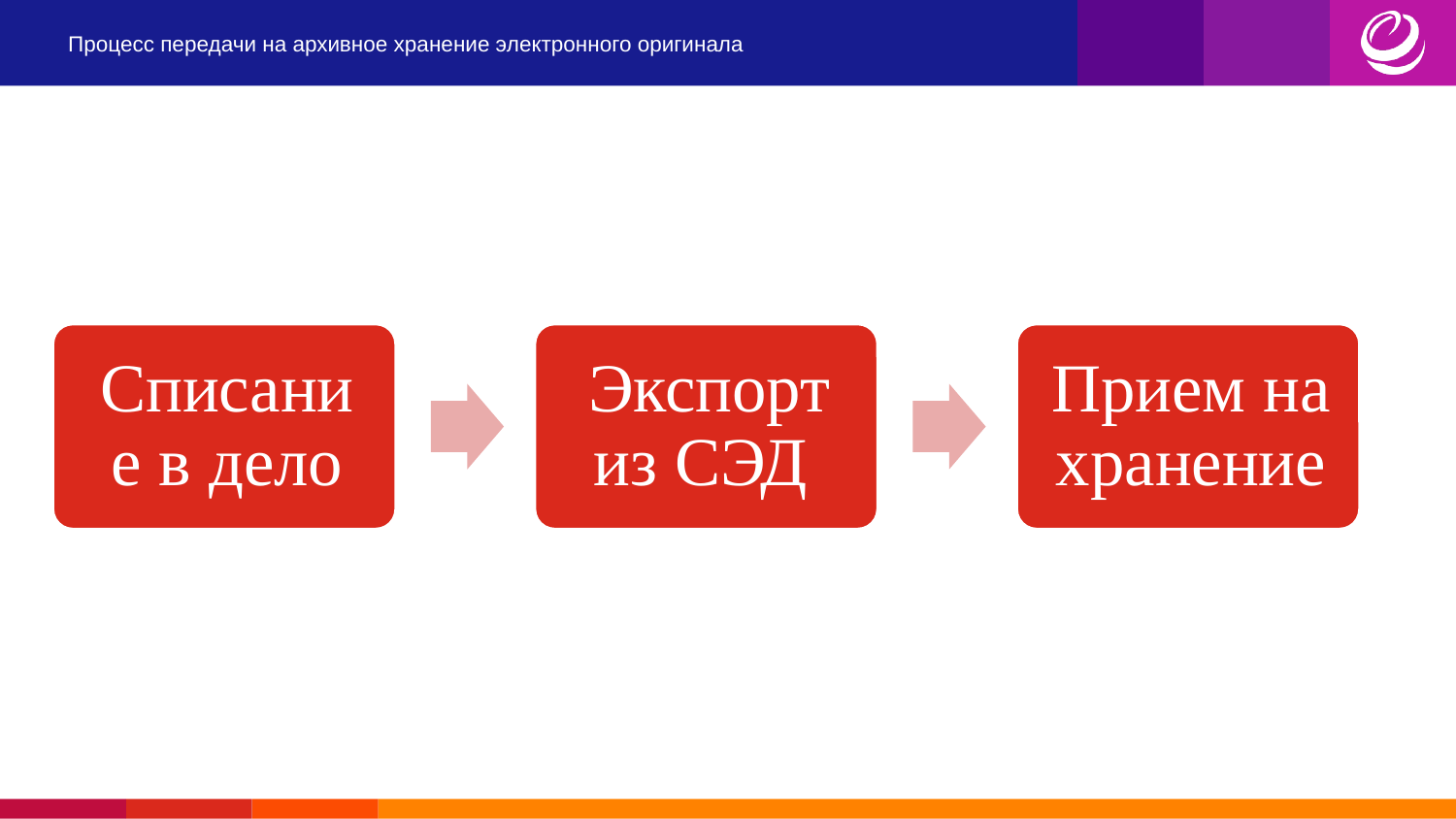

# Процесс передачи на архивное хранение электронного оригинала
Списание в дело

Экспорт из СЭД

Прием на хранение